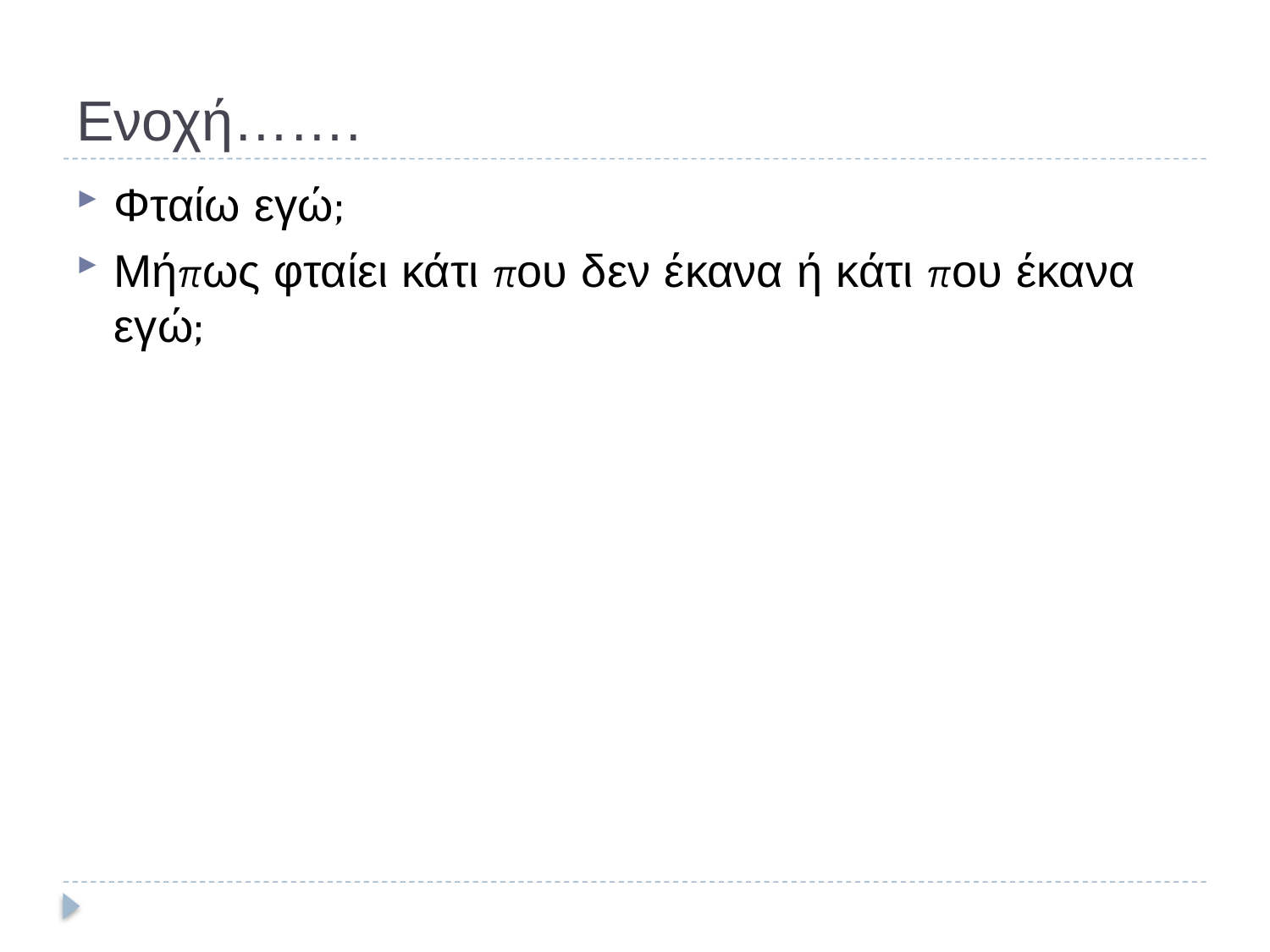

# Ενοχή…….
Φταίω εγώ;
Μήπως φταίει κάτι που δεν έκανα ή κάτι που έκανα εγώ;